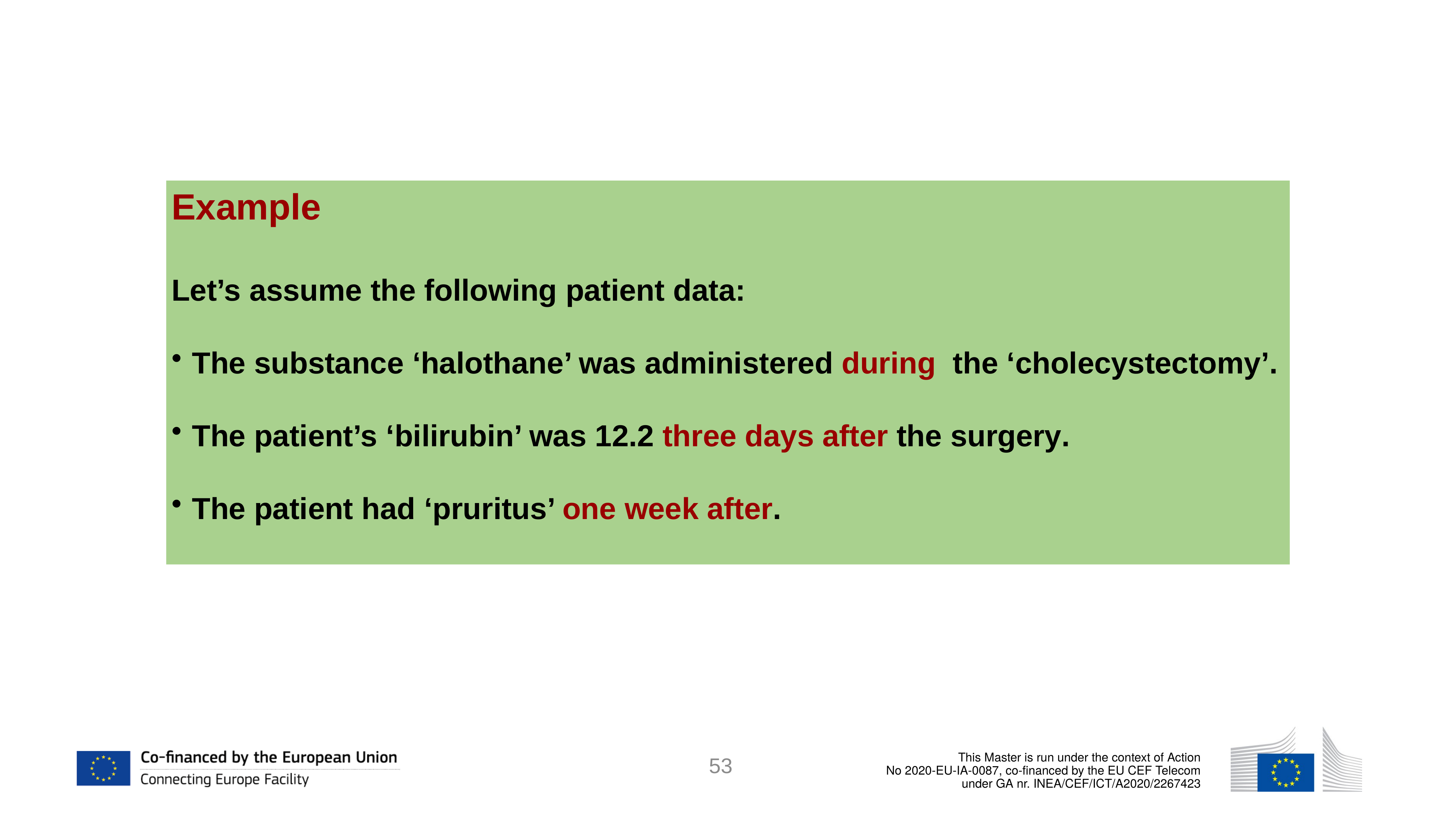

Example

Let’s assume the following patient data:

The substance ‘halothane’ was administered during  the ‘cholecystectomy’.

The patient’s ‘bilirubin’ was 12.2 three days after the surgery.

The patient had ‘pruritus’ one week after.

53